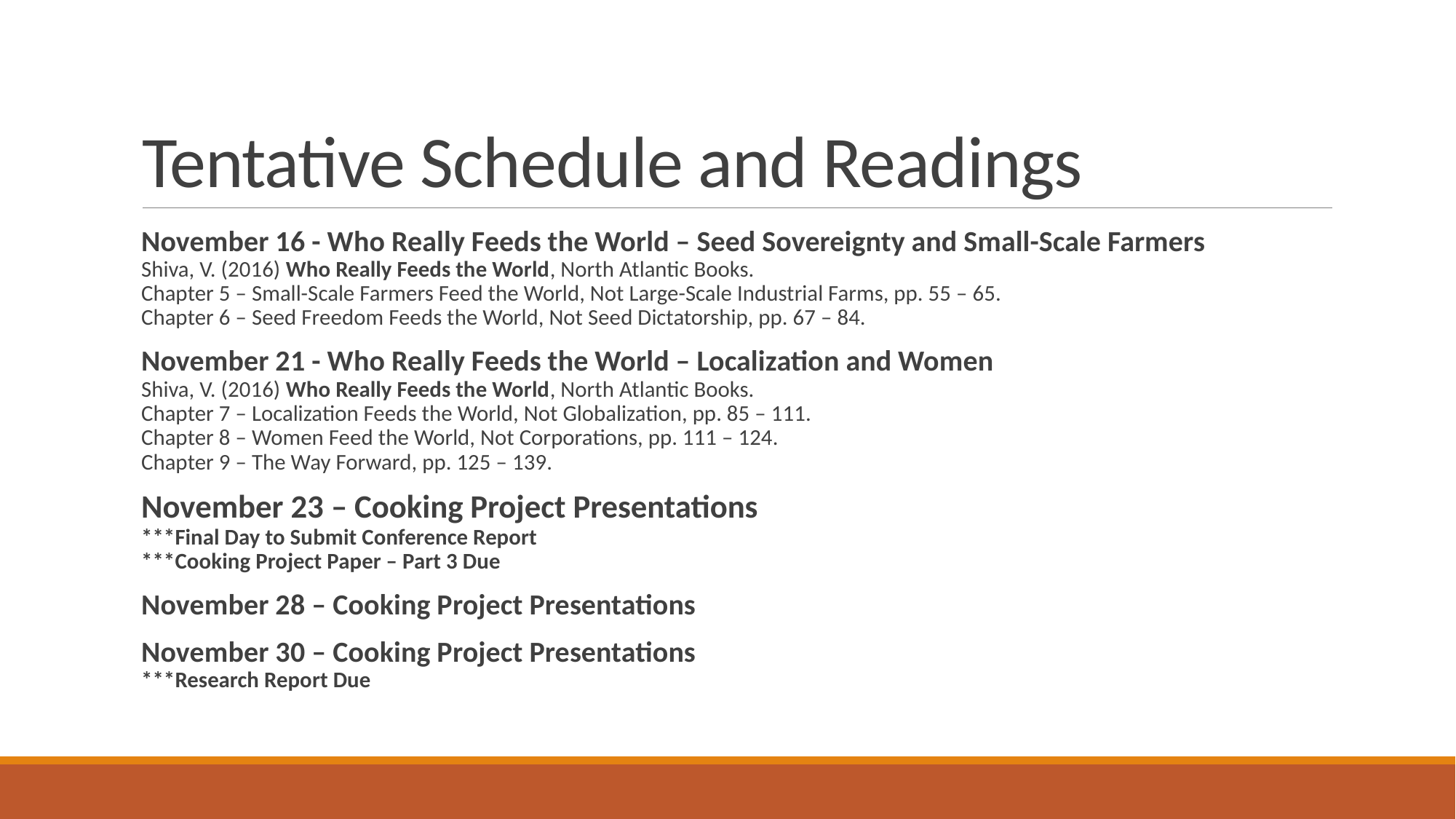

# Tentative Schedule and Readings
November 16 - Who Really Feeds the World – Seed Sovereignty and Small-Scale Farmers
Shiva, V. (2016) Who Really Feeds the World, North Atlantic Books.
Chapter 5 – Small-Scale Farmers Feed the World, Not Large-Scale Industrial Farms, pp. 55 – 65.
Chapter 6 – Seed Freedom Feeds the World, Not Seed Dictatorship, pp. 67 – 84.
November 21 - Who Really Feeds the World – Localization and Women
Shiva, V. (2016) Who Really Feeds the World, North Atlantic Books.
Chapter 7 – Localization Feeds the World, Not Globalization, pp. 85 – 111.
Chapter 8 – Women Feed the World, Not Corporations, pp. 111 – 124.
Chapter 9 – The Way Forward, pp. 125 – 139.
November 23 – Cooking Project Presentations
***Final Day to Submit Conference Report
***Cooking Project Paper – Part 3 Due
November 28 – Cooking Project Presentations
November 30 – Cooking Project Presentations
***Research Report Due